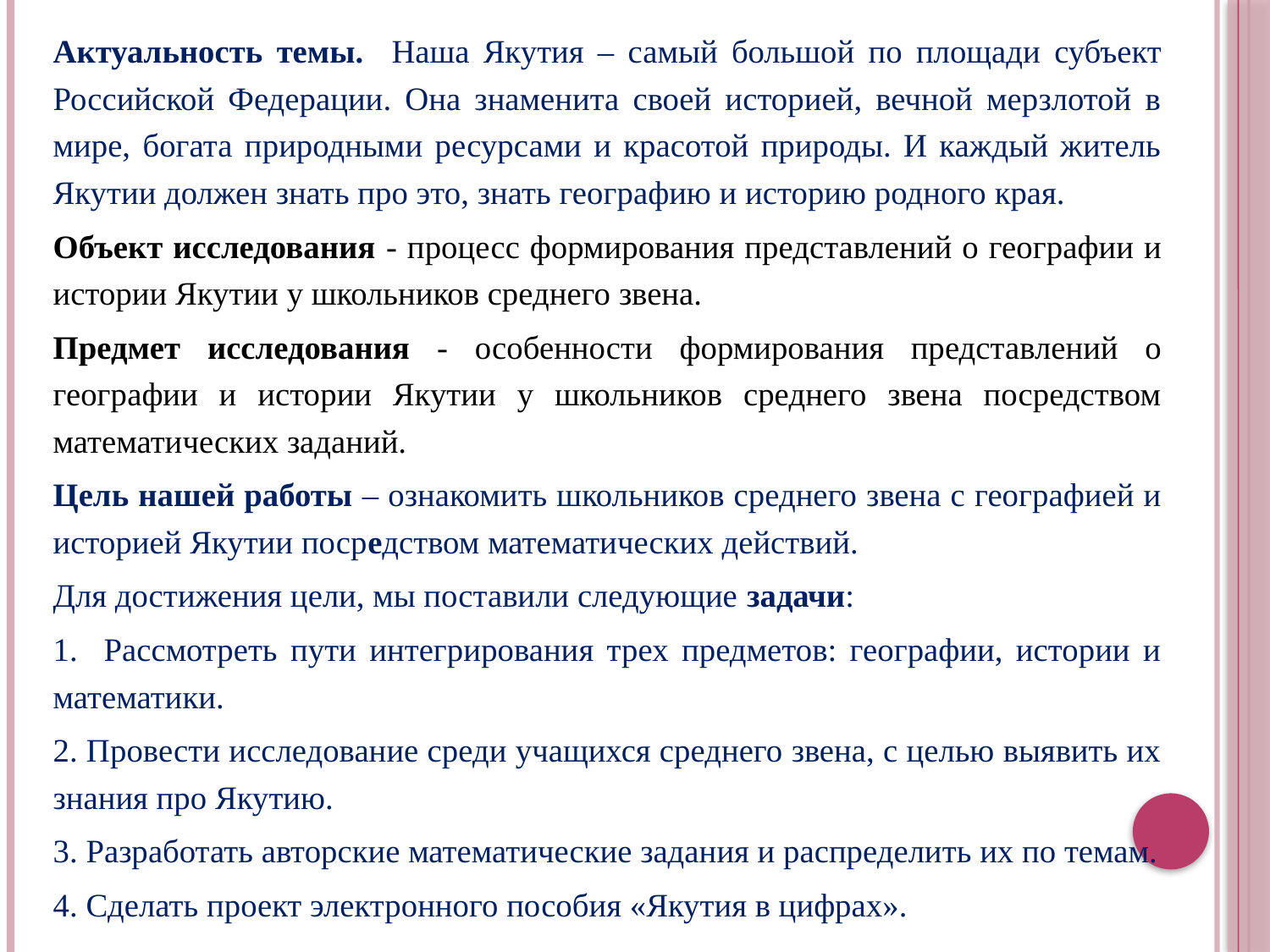

Актуальность темы.  Наша Якутия – самый большой по площади субъект Российской Федерации. Она знаменита своей историей, вечной мерзлотой в мире, богата природными ресурсами и красотой природы. И каждый житель Якутии должен знать про это, знать географию и историю родного края.
	Объект исследования - процесс формирования представлений о географии и истории Якутии у школьников среднего звена.
	Предмет исследования - особенности формирования представлений о географии и истории Якутии у школьников среднего звена посредством математических заданий.
	Цель нашей работы – ознакомить школьников среднего звена с географией и историей Якутии посредством математических действий.
	Для достижения цели, мы поставили следующие задачи:
1.  Рассмотреть пути интегрирования трех предметов: географии, истории и математики.
2. Провести исследование среди учащихся среднего звена, с целью выявить их знания про Якутию.
3. Разработать авторские математические задания и распределить их по темам.
4. Сделать проект электронного пособия «Якутия в цифрах».